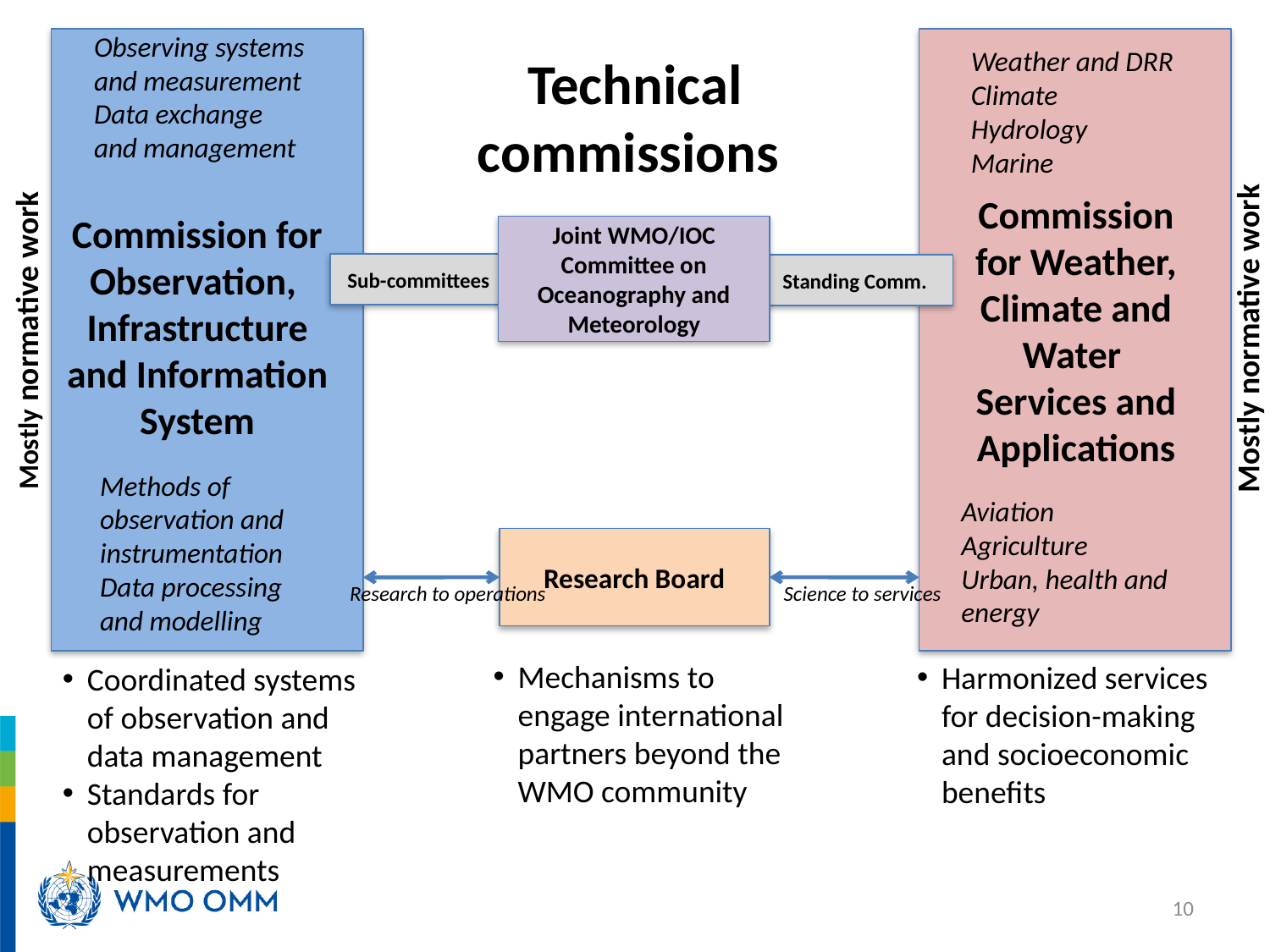

Observing systems
and measurement
Data exchange
and management

Weather and DRR
Climate
Hydrology
Marine
Technical commissions
Commission for Weather, Climate and Water
Services and Applications
Commission for Observation,  Infrastructure and Information System
Joint WMO/IOC Committee on Oceanography and Meteorology
Sub-committees
 Standing Comm.
Mostly normative work
Mostly normative work
Methods of
observation and
instrumentation
Data processing
and modelling

Aviation
Agriculture
Urban, health and energy

Research Board
Research to operations
Science to services
Mechanisms to engage international partners beyond the WMO community
Harmonized services for decision-making and socioeconomic benefits
Coordinated systems of observation and data management
Standards for observation and measurements
10